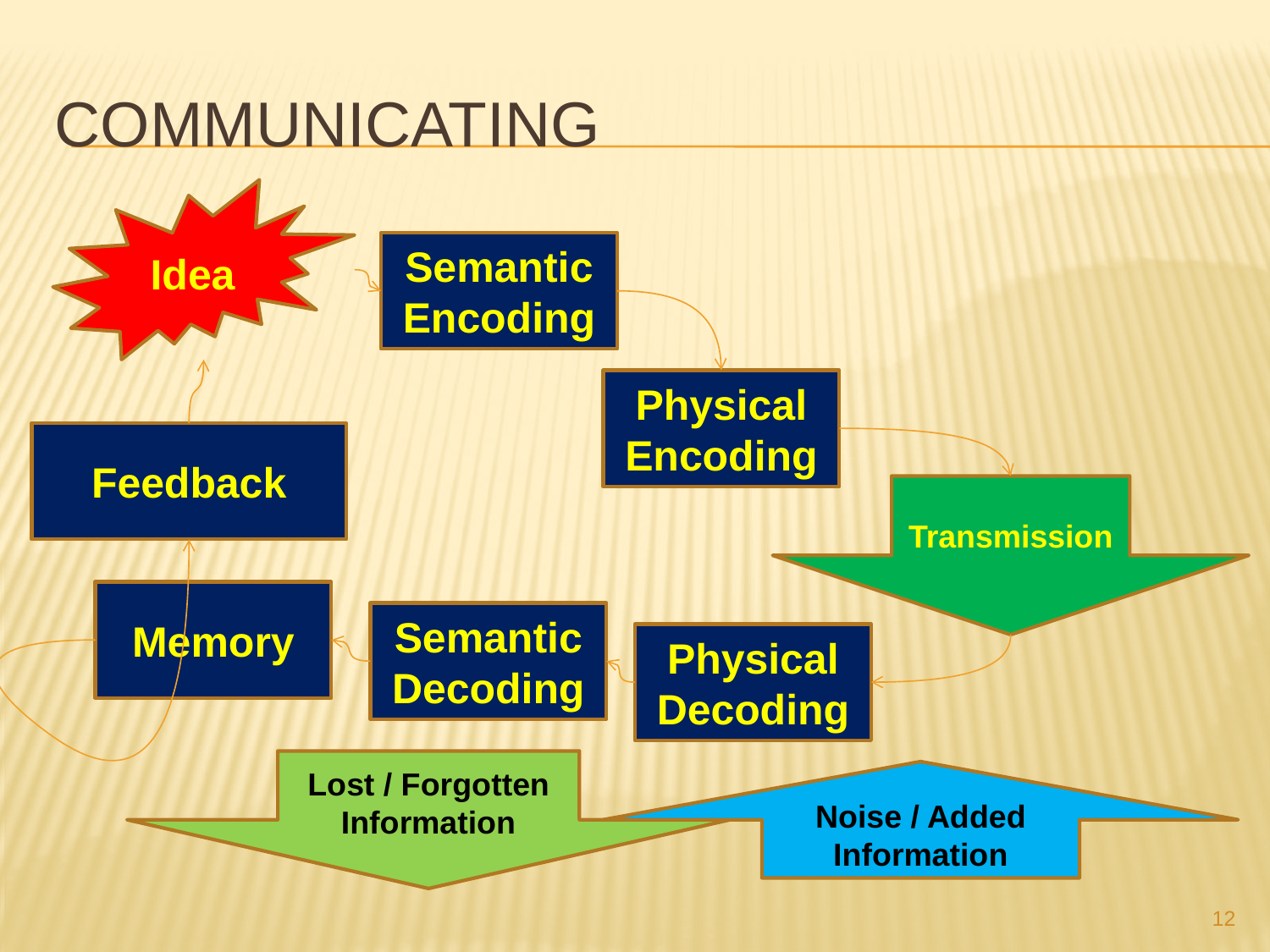

# Communicating
Idea
Semantic Encoding
Physical Encoding
Feedback
Transmission
Memory
Semantic Decoding
Physical Decoding
Lost / Forgotten Information
Noise / Added Information
12